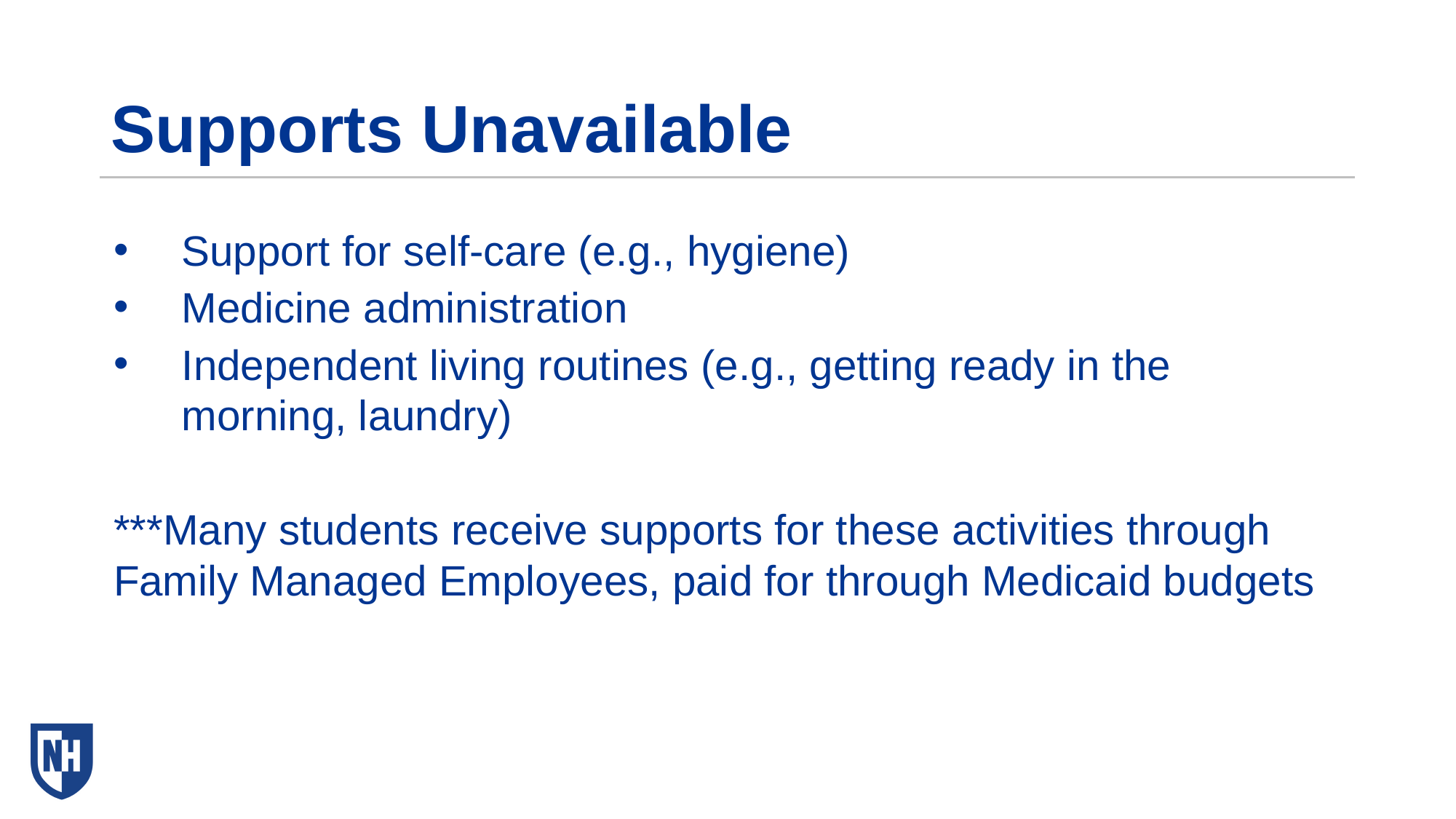

# Supports Unavailable
Support for self-care (e.g., hygiene)
Medicine administration
Independent living routines (e.g., getting ready in the morning, laundry)

***Many students receive supports for these activities through Family Managed Employees, paid for through Medicaid budgets